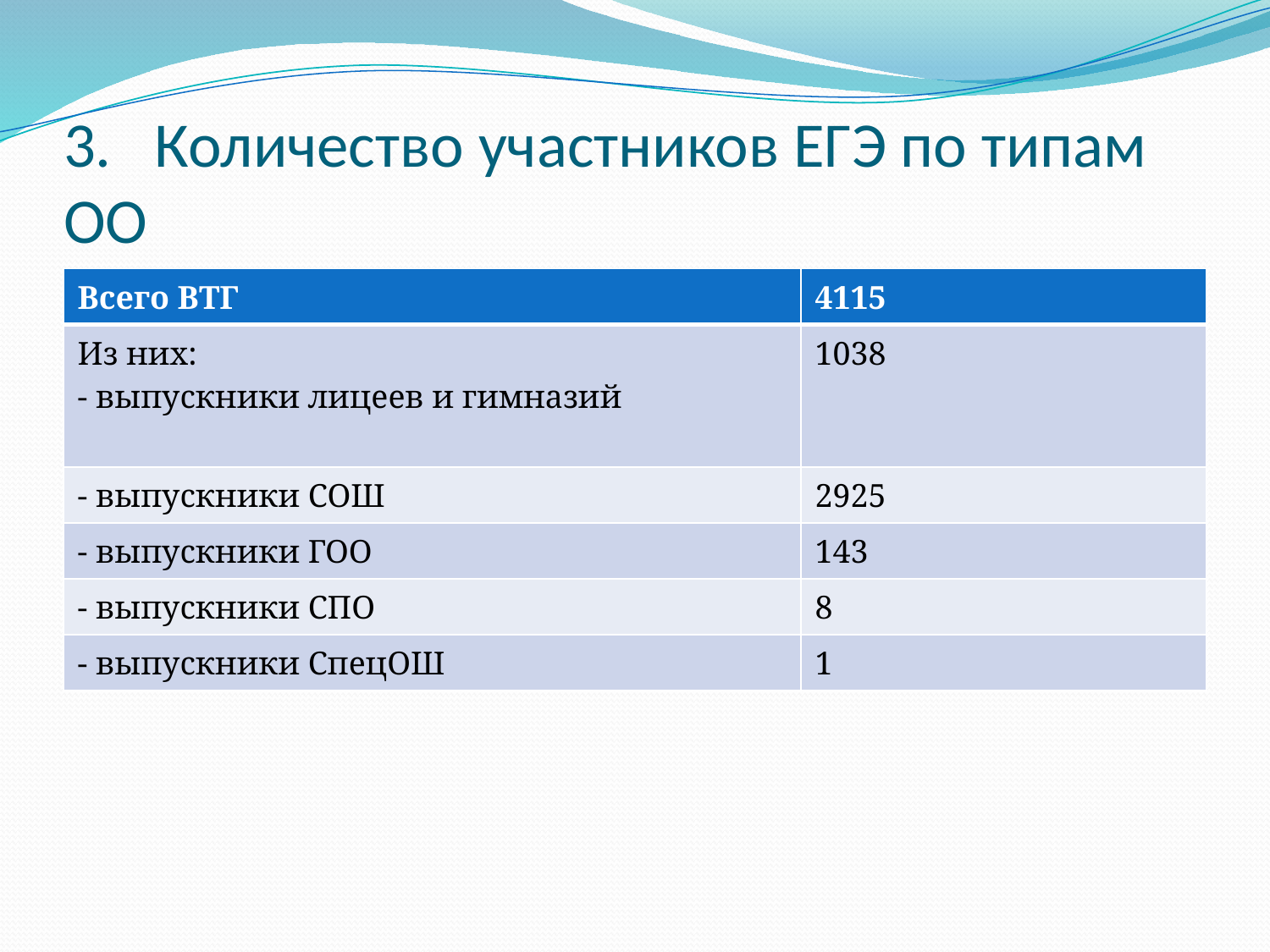

# 3.	Количество участников ЕГЭ по типам ОО
| Всего ВТГ | 4115 |
| --- | --- |
| Из них: - выпускники лицеев и гимназий | 1038 |
| - выпускники СОШ | 2925 |
| - выпускники ГОО | 143 |
| - выпускники СПО | 8 |
| - выпускники СпецОШ | 1 |